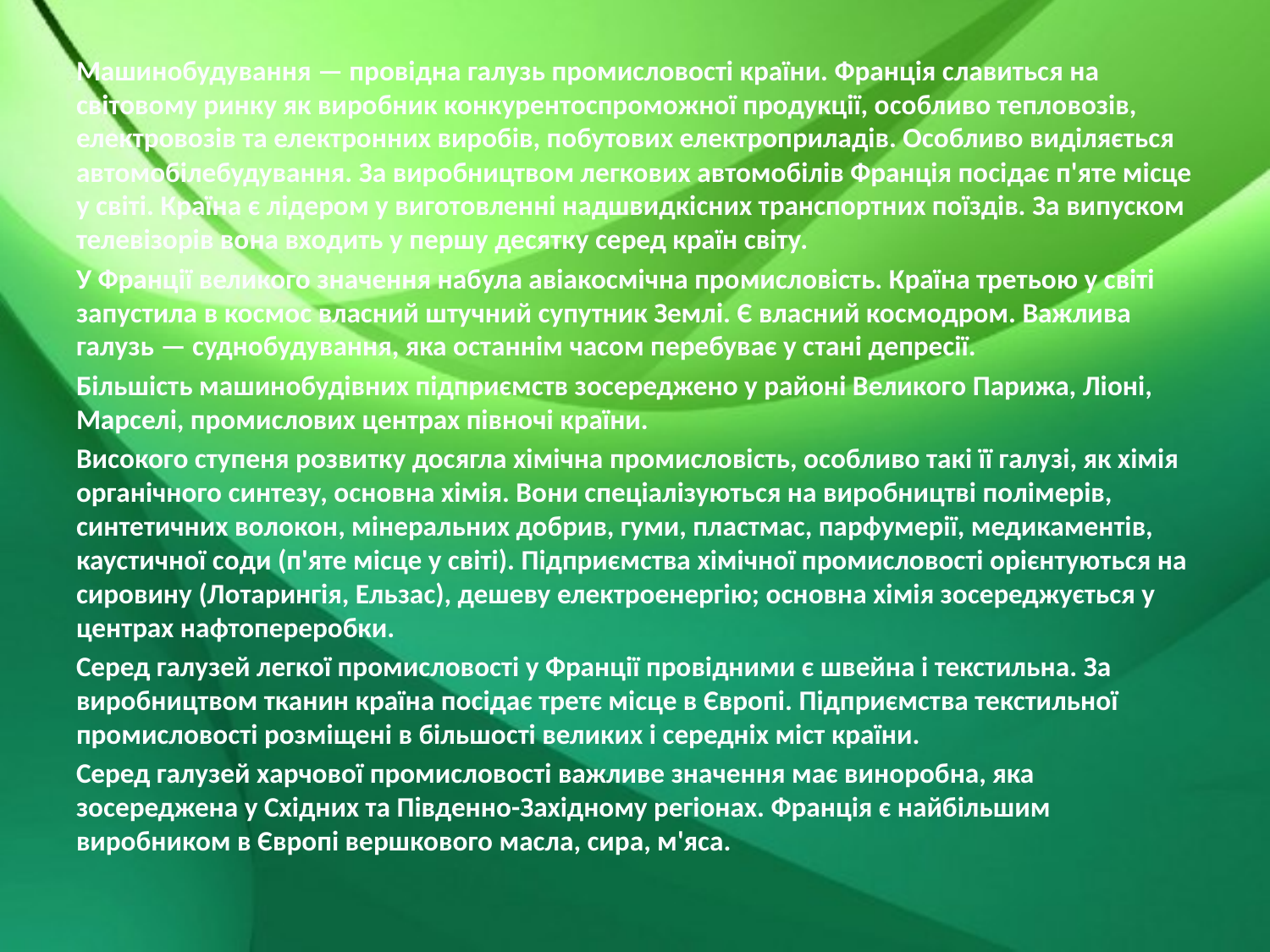

Машинобудування — провідна галузь промисловості країни. Франція славиться на світовому ринку як виробник конкурентоспроможної продукції, особливо тепловозів, електровозів та електронних виробів, побутових електроприладів. Особливо виділяється автомобілебудування. За виробництвом легкових автомобілів Франція посідає п'яте місце у світі. Країна є лідером у виготовленні надшвидкісних транспортних поїздів. За випуском телевізорів вона входить у першу десятку серед країн світу.
У Франції великого значення набула авіакосмічна промисловість. Країна третьою у світі запустила в космос власний штучний супутник Землі. Є власний космодром. Важлива галузь — суднобудування, яка останнім часом перебуває у стані депресії.
Більшість машинобудівних підприємств зосереджено у районі Великого Парижа, Ліоні, Марселі, промислових центрах півночі країни.
Високого ступеня розвитку досягла хімічна промисловість, особливо такі її галузі, як хімія органічного синтезу, основна хімія. Вони спеціалізуються на виробництві полімерів, синтетичних волокон, мінеральних добрив, гуми, пластмас, парфумерії, медикаментів, каустичної соди (п'яте місце у світі). Підприємства хімічної промисловості орієнтуються на сировину (Лотарингія, Ельзас), дешеву електроенергію; основна хімія зосереджується у центрах нафтопереробки.
Серед галузей легкої промисловості у Франції провідними є швейна і текстильна. За виробництвом тканин країна посідає третє місце в Європі. Підприємства текстильної промисловості розміщені в більшості великих і середніх міст країни.
Серед галузей харчової промисловості важливе значення має виноробна, яка зосереджена у Східних та Південно-Західному регіонах. Франція є найбільшим виробником в Європі вершкового масла, сира, м'яса.